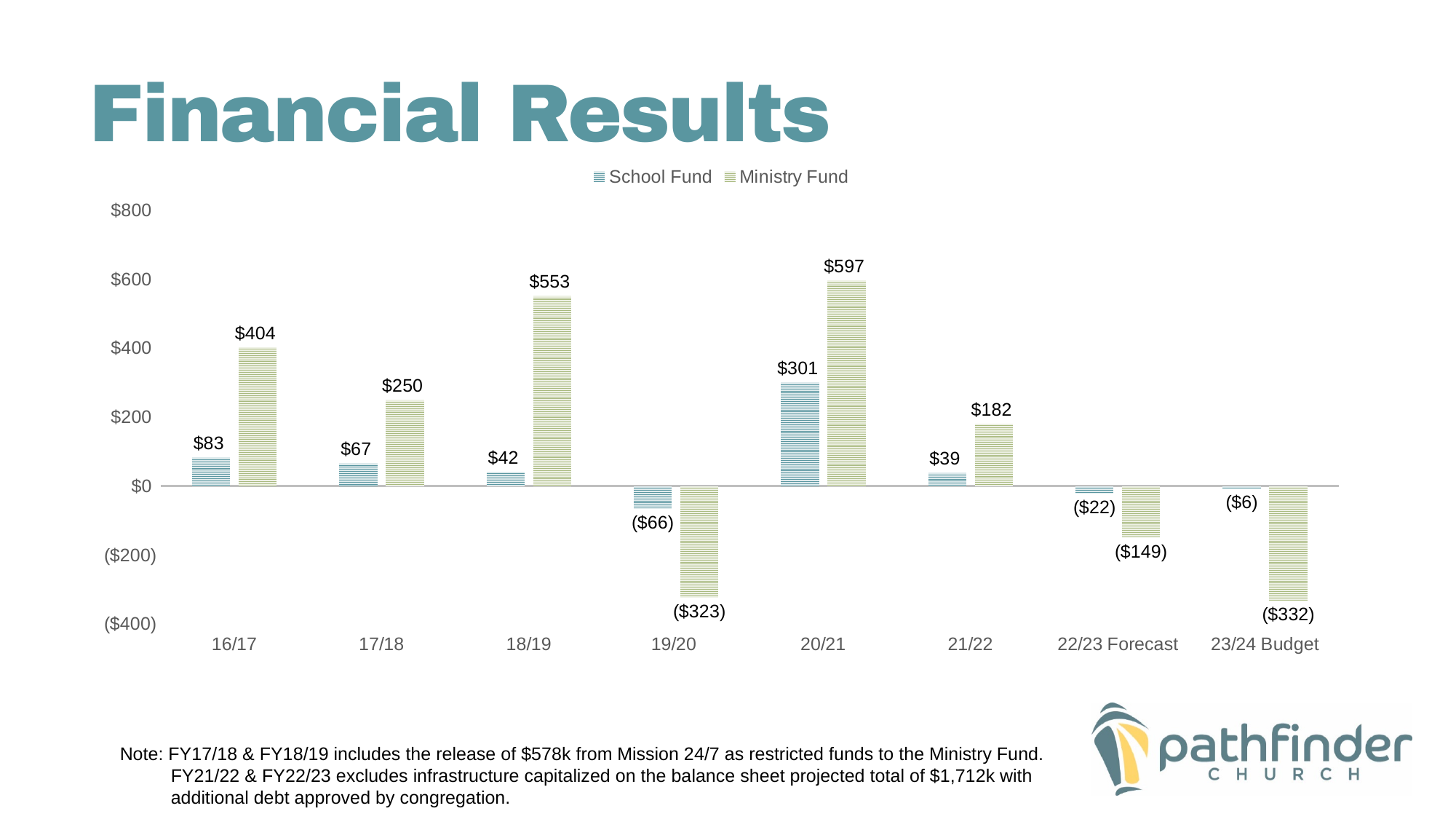

# Financial Results

### Chart

| Category | School Fund | Ministry Fund |
|---|---|---|
| 16/17 | 83.0 | 404.0 |
| 17/18 | 67.0 | 250.0 |
| 18/19 | 42.0 | 553.0 |
| 19/20  | -66.0 | -323.0 |
| 20/21 | 301.0 | 597.0 |
| 21/22 | 39.0 | 182.0 |
| 22/23 Forecast | -22.0 | -149.0 |
| 23/24 Budget | -6.0 | -332.0 |
Note: FY17/18 & FY18/19 includes the release of $578k from Mission 24/7 as restricted funds to the Ministry Fund.
          FY21/22 & FY22/23 excludes infrastructure capitalized on the balance sheet projected total of $1,712k with
          additional debt approved by congregation.